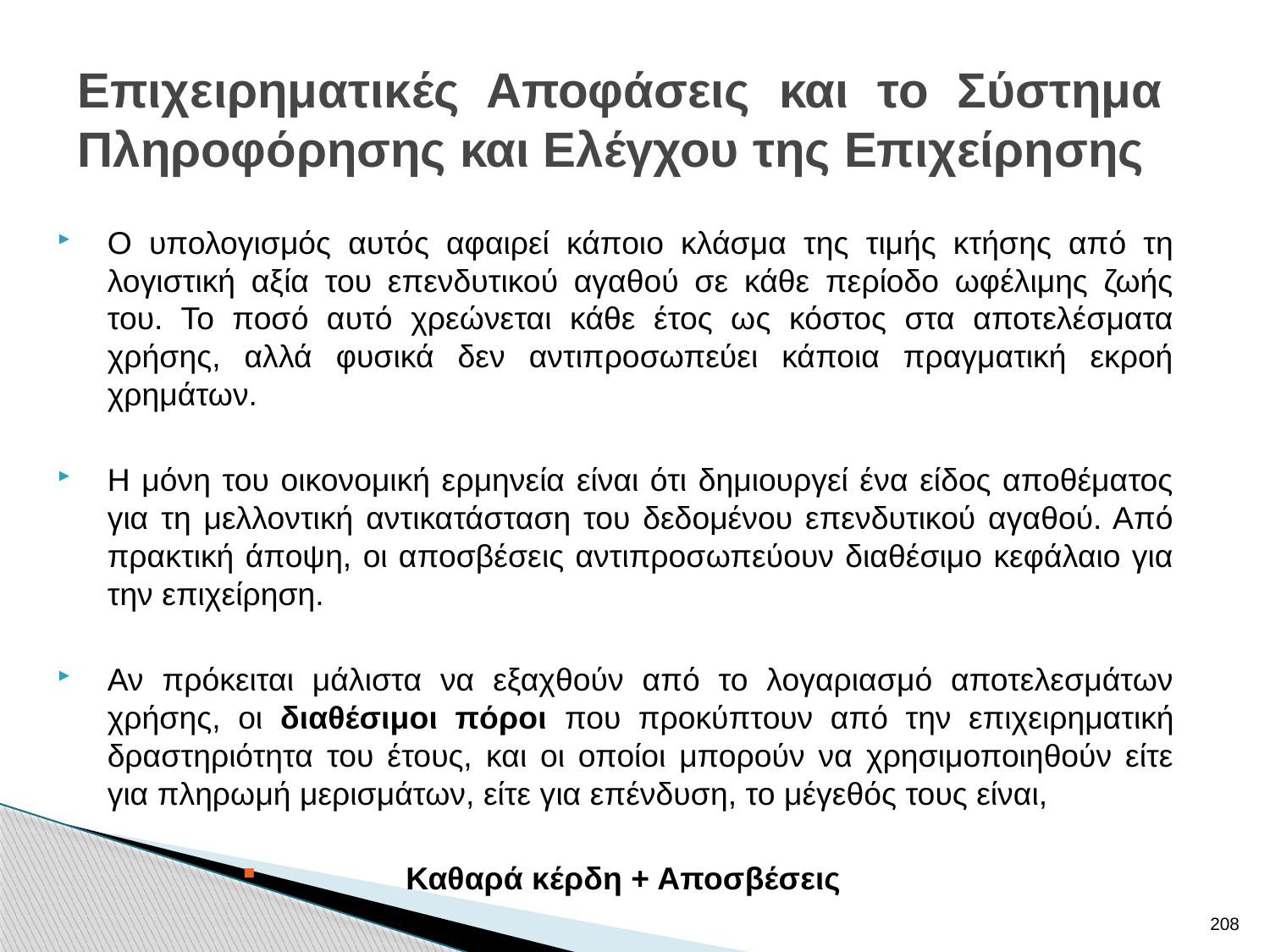

# Επιχειρηματικές Αποφάσεις και το Σύστημα Πληροφόρησης και Ελέγχου της Επιχείρησης
Ο υπολογισμός αυτός αφαιρεί κάποιο κλάσμα της τιμής κτήσης από τη λογιστική αξία του επενδυτικού αγαθού σε κάθε περίοδο ωφέλιμης ζωής του. Το ποσό αυτό χρεώνεται κάθε έτος ως κόστος στα αποτελέσματα χρήσης, αλλά φυσικά δεν αντιπροσωπεύει κάποια πραγματική εκροή χρημάτων.

Η μόνη του οικονομική ερμηνεία είναι ότι δημιουργεί ένα είδος αποθέματος για τη μελλοντική αντικατάσταση του δεδομένου επενδυτικού αγαθού. Από πρακτική άποψη, οι αποσβέσεις αντιπροσωπεύουν διαθέσιμο κεφάλαιο για την επιχείρηση.

Αν πρόκειται μάλιστα να εξαχθούν από το λογαριασμό αποτελεσμάτων χρήσης, οι διαθέσιμοι πόροι που προκύπτουν από την επιχειρηματική δραστηριότητα του έτους, και οι οποίοι μπορούν να χρησιμοποιηθούν είτε για πληρωμή μερισμάτων, είτε για επένδυση, το μέγεθός τους είναι,

    Καθαρά κέρδη + Αποσβέσεις

208